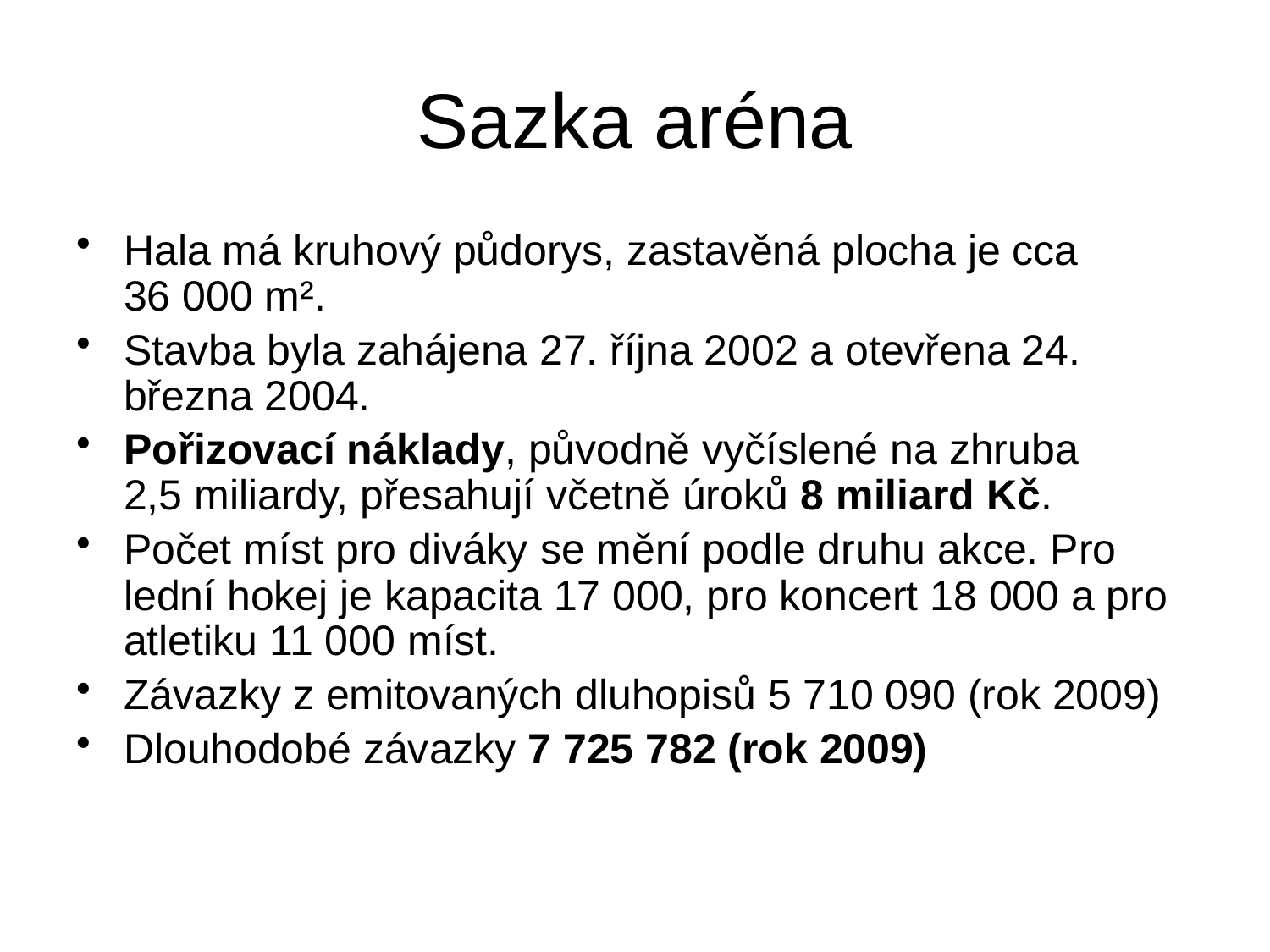

# Sazka aréna
Hala má kruhový půdorys, zastavěná plocha je cca 36 000 m².
Stavba byla zahájena 27. října 2002 a otevřena 24. března 2004.
Pořizovací náklady, původně vyčíslené na zhruba 2,5 miliardy, přesahují včetně úroků 8 miliard Kč.
Počet míst pro diváky se mění podle druhu akce. Pro lední hokej je kapacita 17 000, pro koncert 18 000 a pro atletiku 11 000 míst.
Závazky z emitovaných dluhopisů 5 710 090 (rok 2009)
Dlouhodobé závazky 7 725 782 (rok 2009)